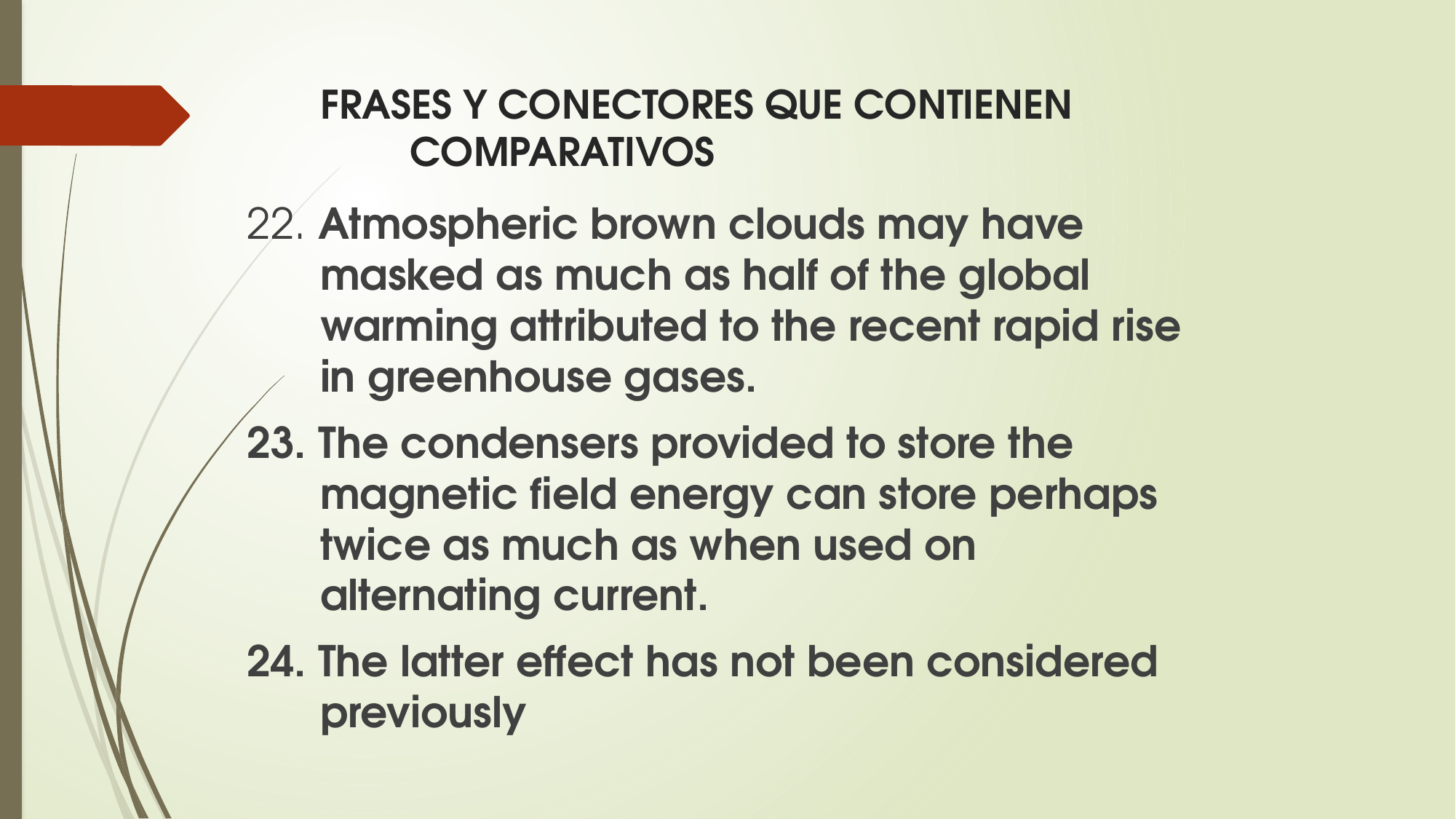

# FRASES Y CONECTORES QUE CONTIENEN COMPARATIVOS
22. Atmospheric brown clouds may have masked as much as half of the global warming attributed to the recent rapid rise in greenhouse gases.
23. The condensers provided to store the magnetic field energy can store perhaps twice as much as when used on alternating current.
24. The latter effect has not been considered previously